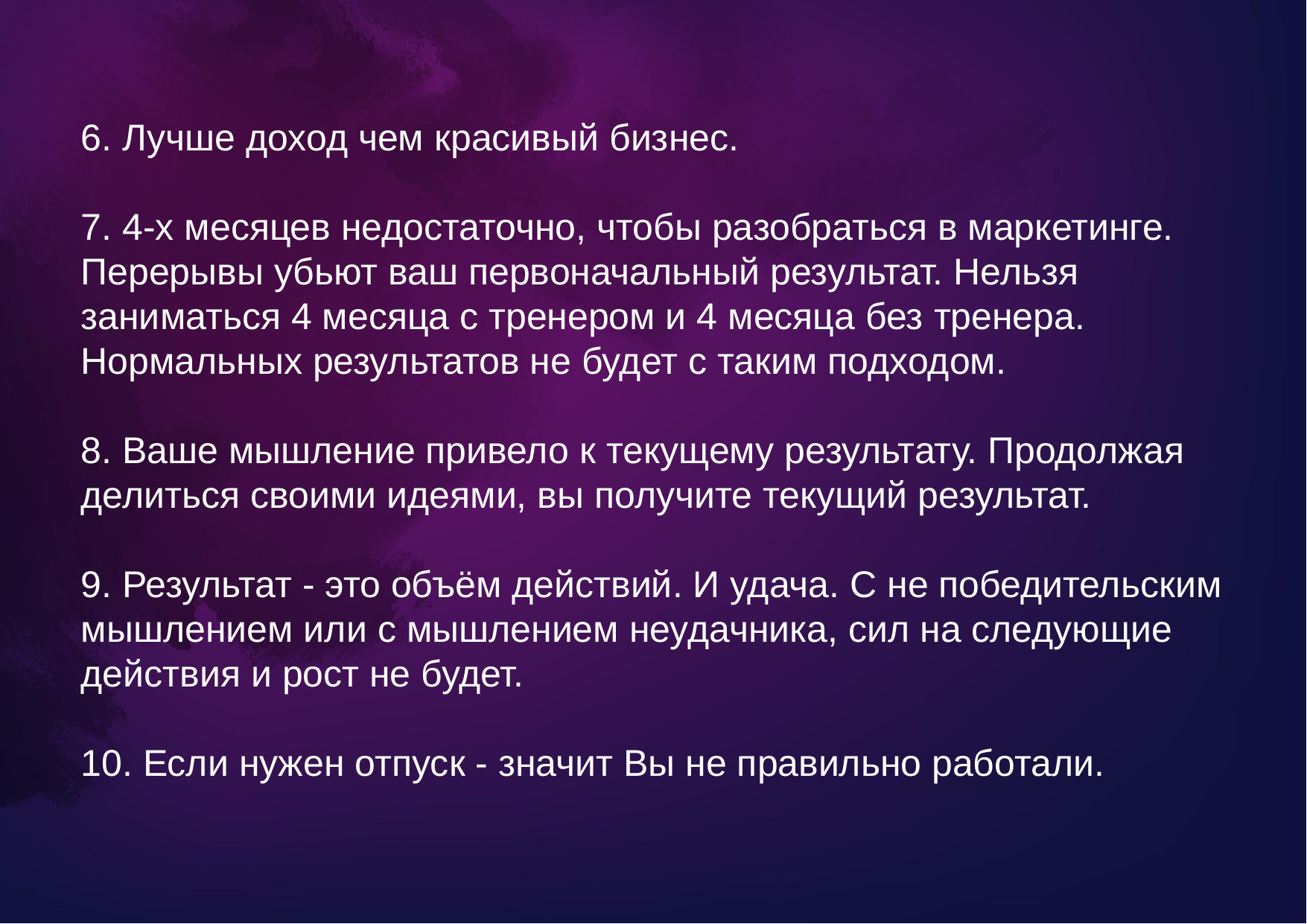

6. Лучше доход чем красивый бизнес.
7. 4-х месяцев недостаточно, чтобы разобраться в маркетинге. Перерывы убьют ваш первоначальный результат. Нельзя заниматься 4 месяца с тренером и 4 месяца без тренера. Нормальных результатов не будет с таким подходом.
8. Ваше мышление привело к текущему результату. Продолжая делиться своими идеями, вы получите текущий результат.
9. Результат - это объём действий. И удача. С не победительским мышлением или с мышлением неудачника, сил на следующие действия и рост не будет.
10. Если нужен отпуск - значит Вы не правильно работали.